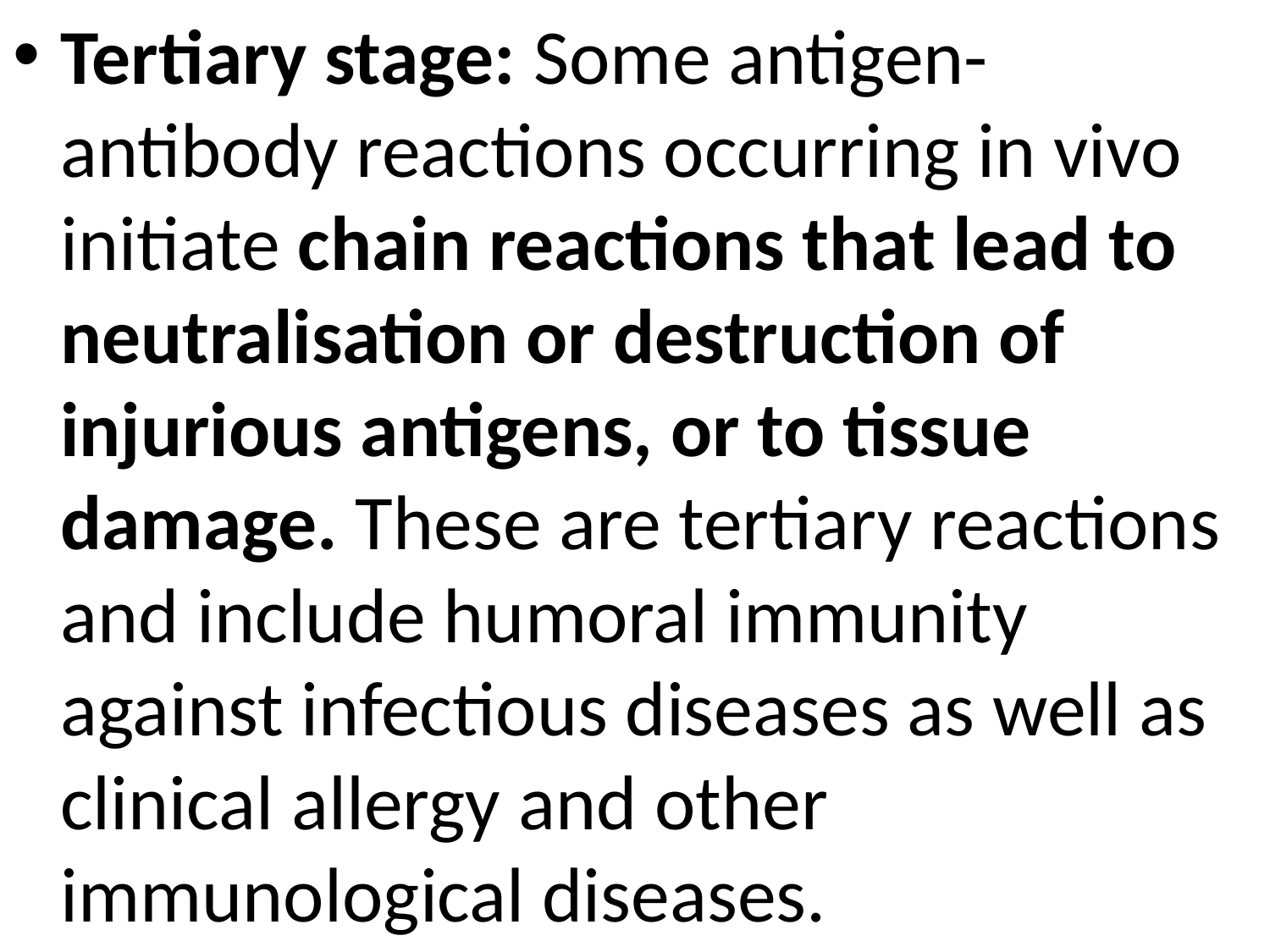

Tertiary stage: Some antigen-antibody reactions occurring in vivo initiate chain reactions that lead to neutralisation or destruction of injurious antigens, or to tissue damage. These are tertiary reactions and include humoral immunity against infectious diseases as well as clinical allergy and other immunological diseases.